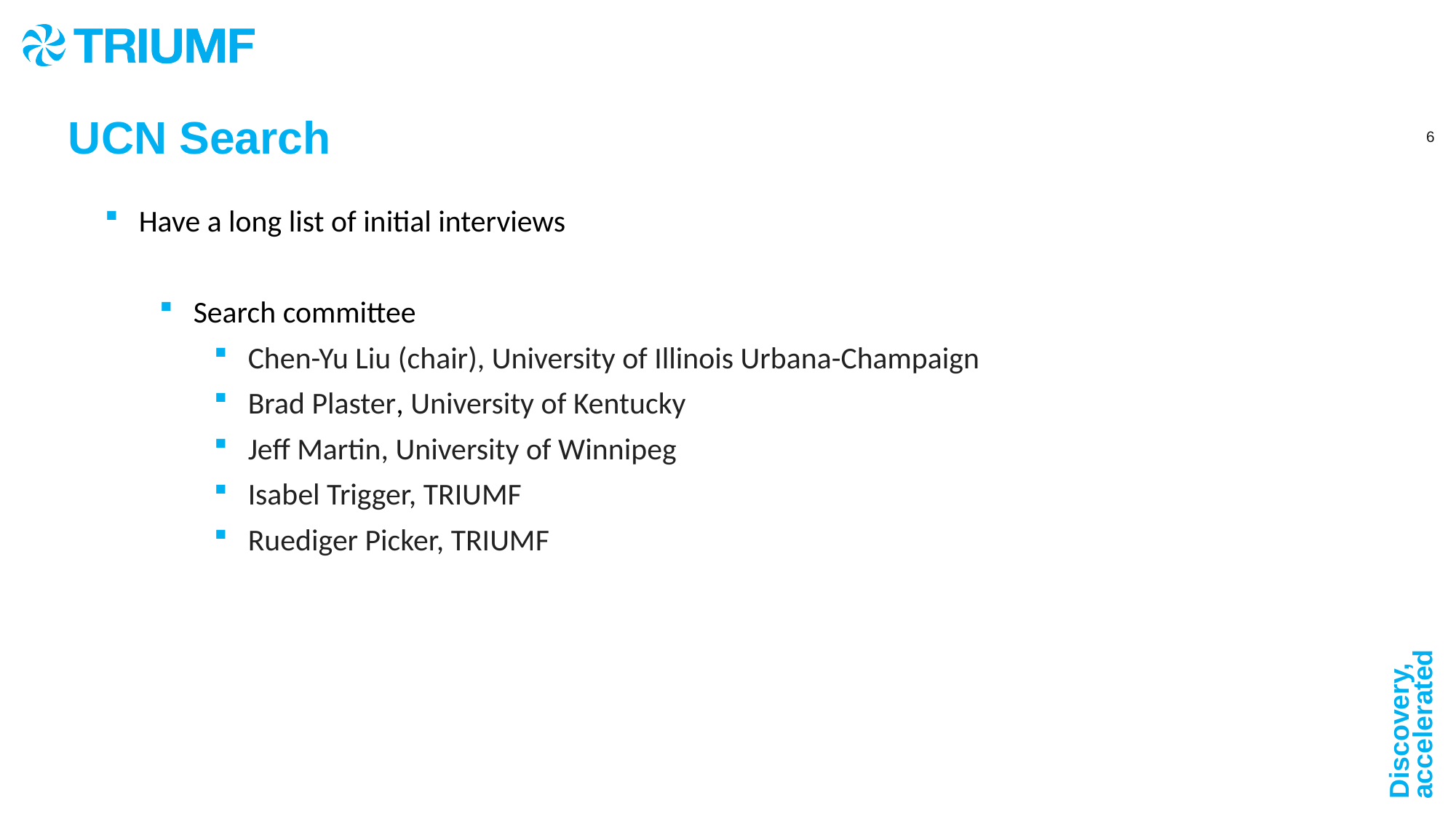

UCN Search

Have a long list of initial interviews

Search committee
Chen-Yu Liu (chair), University of Illinois Urbana-Champaign
Brad Plaster, University of Kentucky
Jeff Martin, University of Winnipeg
Isabel Trigger, TRIUMF
Ruediger Picker, TRIUMF